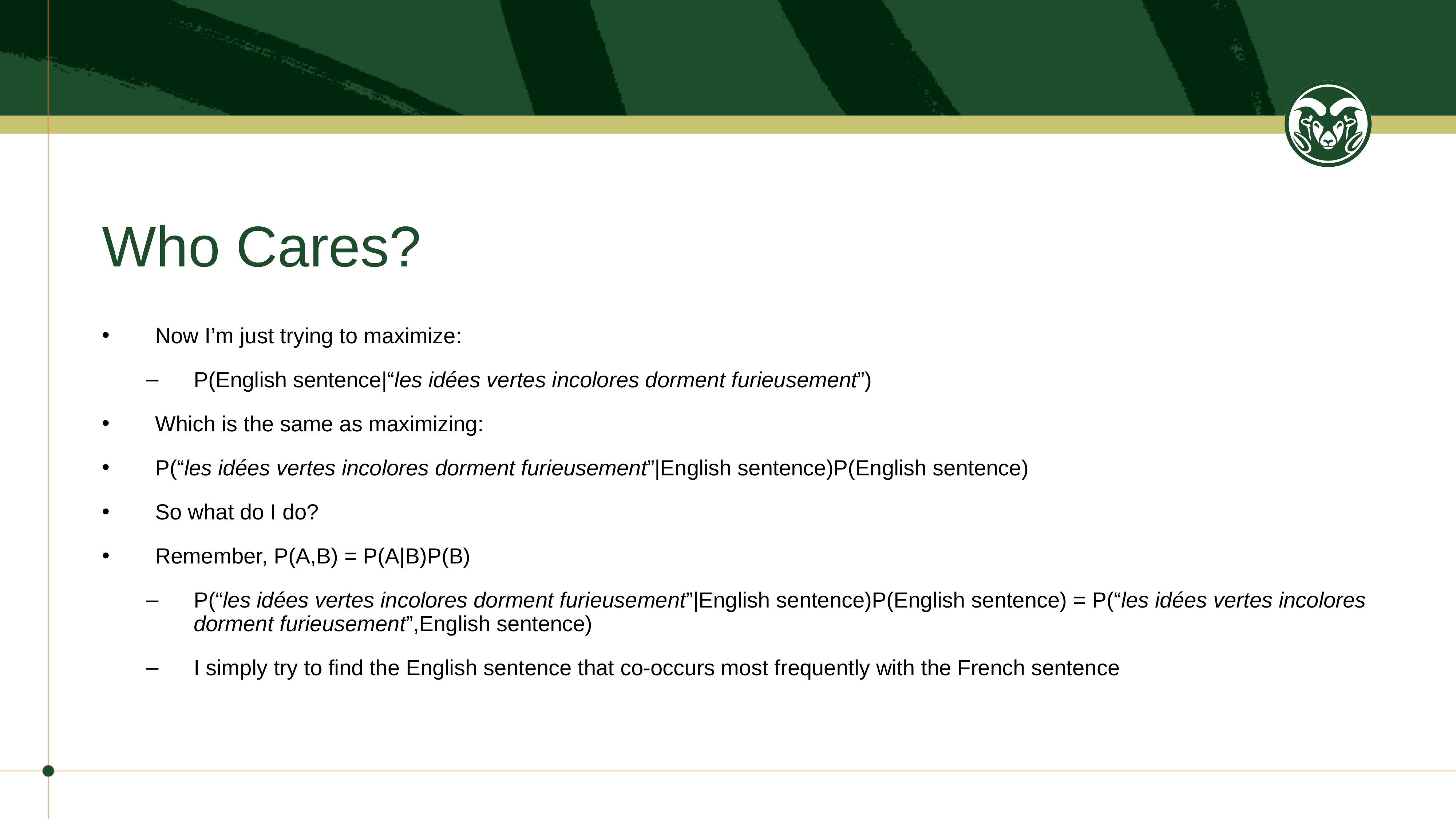

# Who Cares?
Now I’m just trying to maximize:
P(English sentence|“les idées vertes incolores dorment furieusement”)
Which is the same as maximizing:
P(“les idées vertes incolores dorment furieusement”|English sentence)P(English sentence)
So what do I do?
Remember, P(A,B) = P(A|B)P(B)
P(“les idées vertes incolores dorment furieusement”|English sentence)P(English sentence) = P(“les idées vertes incolores dorment furieusement”,English sentence)
I simply try to find the English sentence that co-occurs most frequently with the French sentence
16